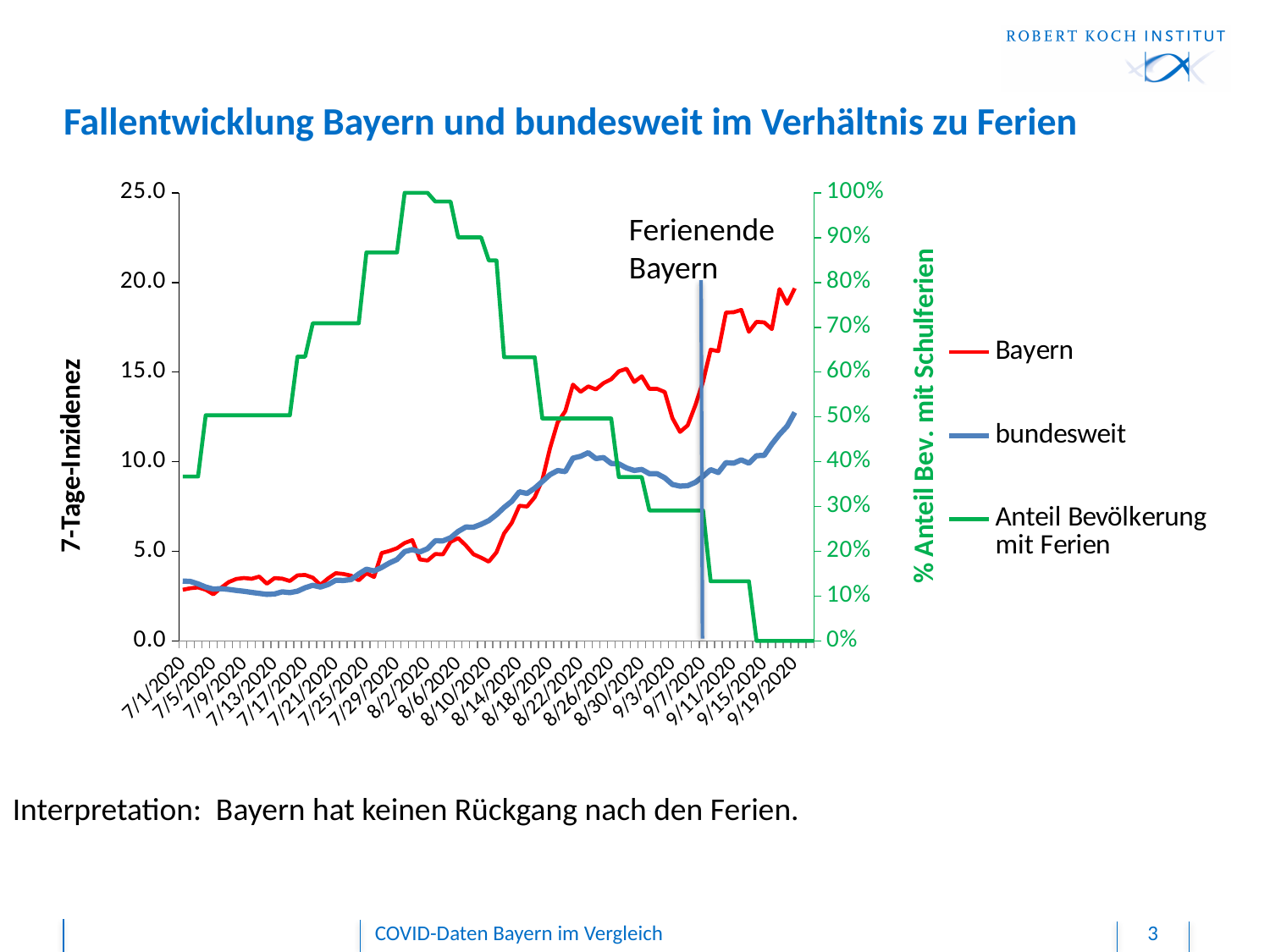

# Fallentwicklung Bayern und bundesweit im Verhältnis zu Ferien

### Chart

| Category | Bayern | bundesweit |  |
|---|---|---|---|
| 44013 | 2.8523970190998185 | 3.3384448633574517 | 0.3668425715260023 |
| 44014 | 2.9365159660437814 | 3.3155870426714005 | 0.3668425715260023 |
| 44015 | 2.9823990280132153 | 3.1784401185550943 | 0.3668425715260023 |
| 44016 | 2.8523970190998185 | 3.005201898618708 | 0.5035930828878276 |
| 44017 | 2.6000401782679314 | 2.88970975199445 | 0.5035930828878276 |
| 44018 | 2.959457497028498 | 2.913770615874504 | 0.5035930828878276 |
| 44019 | 3.280638930814537 | 2.872867147278413 | 0.5035930828878276 |
| 44020 | 3.4565240016973675 | 2.813918030772281 | 0.5035930828878276 |
| 44021 | 3.5100542406617072 | 2.7657963030121735 | 0.5035930828878276 |
| 44022 | 3.4641711786922733 | 2.7044411001180366 | 0.5035930828878276 |
| 44023 | 3.5865260106107644 | 2.6503041563879157 | 0.5035930828878276 |
| 44024 | 3.188872806875669 | 2.5949641694637924 | 0.5035930828878276 |
| 44025 | 3.502407063666801 | 2.615415903761838 | 0.5035930828878276 |
| 44026 | 3.4718183556871787 | 2.7357202231621063 | 0.5035930828878276 |
| 44027 | 3.3418163467737823 | 2.691207624984007 | 0.5035930828878276 |
| 44028 | 3.655350603564915 | 2.771811518982187 | 0.6343380262546182 |
| 44029 | 3.678292134549632 | 2.9642984300226165 | 0.6343380262546182 |
| 44030 | 3.525348594651519 | 3.101445354138923 | 0.7089790986680234 |
| 44031 | 3.1276953909164233 | 3.0027958122307026 | 0.7089790986680234 |
| 44032 | 3.4871127096769903 | 3.1447549091230194 | 0.7089790986680234 |
| 44033 | 3.777705435483406 | 3.3793483319535427 | 0.7089790986680234 |
| 44034 | 3.731822373513972 | 3.370927029595524 | 0.7089790986680234 |
| 44035 | 3.6400562495751037 | 3.420251800549634 | 0.7089790986680234 |
| 44036 | 3.3800522317483104 | 3.7342460741843357 | 0.7089790986680234 |
| 44037 | 3.777705435483406 | 4.0 | 0.8668500652847118 |
| 44038 | 3.5635844796260465 | 3.9 | 0.8668500652847118 |
| 44039 | 4.9018404537345415 | 4.096362075579144 | 0.8668500652847118 |
| 44040 | 5.016548108658126 | 4.344188973543696 | 0.8668500652847118 |
| 44041 | 5.16949164855624 | 4.5390819709721315 | 0.8668500652847118 |
| 44042 | 5.460084374362656 | 4.98180186636512 | 1.0 |
| 44043 | 5.620675091255674 | 5.092481840213367 | 1.0 |
| 44044 | 4.542423134973974 | 4.964959261649082 | 1.0 |
| 44045 | 4.481245719014728 | 5.146618783943487 | 1.0 |
| 44046 | 4.848310214770201 | 5.583323463366463 | 0.9806565037826641 |
| 44047 | 4.825368683785484 | 5.580917376978458 | 0.9806565037826641 |
| 44048 | 5.521261790321901 | 5.754155596914844 | 0.9806565037826641 |
| 44049 | 5.73538274617926 | 6.107850295951634 | 0.9004909073522434 |
| 44050 | 5.322435188454353 | 6.353271107528181 | 0.9004909073522434 |
| 44051 | 4.83301586078039 | 6.341240675588155 | 0.9004909073522434 |
| 44052 | 4.641836435907748 | 6.50485454997252 | 0.9004909073522434 |
| 44053 | 4.420068303055483 | 6.708168849758973 | 0.849035668727751 |
| 44054 | 4.940076338709069 | 7.0414118144977165 | 0.849035668727751 |
| 44055 | 5.995386764006053 | 7.445634327682619 | 0.6331574284739977 |
| 44056 | 6.584219392613791 | 7.78609555158538 | 0.6331574284739977 |
| 44057 | 7.540116516977001 | 8.317840643334566 | 0.6331574284739977 |
| 44058 | 7.494233455007566 | 8.225206317396358 | 0.6331574284739977 |
| 44059 | 8.014241490661153 | 8.518748856733014 | 0.6331574284739977 |
| 44060 | 8.985432969014175 | 8.891692246873847 | 0.49640691711217244 |
| 44061 | 10.751930854837386 | 9.276666068954707 | 0.49640691711217244 |
| 44062 | 12.19724730687456 | 9.506447319009219 | 0.49640691711217244 |
| 44063 | 12.81666864346192 | 9.447498202503088 | 0.49640691711217244 |
| 44064 | 14.3 | 10.2 | 0.49640691711217244 |
| 44065 | 13.9 | 10.3 | 0.49640691711217244 |
| 44066 | 14.2 | 10.5 | 0.49640691711217244 |
| 44067 | 14.032569785651921 | 10.175339334874712 | 0.49640691711217244 |
| 44068 | 14.384339927417583 | 10.231882364992838 | 0.49640691711217244 |
| 44069 | 14.6 | 9.9 | 0.49640691711217244 |
| 44070 | 15.041997148979473 | 9.878187665956048 | 0.3656619737453818 |
| 44071 | 15.18729351188268 | 9.652015545483543 | 0.3656619737453818 |
| 44072 | 14.445517343376832 | 9.510056448591227 | 0.3656619737453818 |
| 44073 | 14.766698777162867 | 9.566599478709353 | 0.3656619737453818 |
| 44074 | 14.063158493631546 | 9.330803012684827 | 0.2910209013319765 |
| 44075 | 14.063158493631546 | 9.330803012684827 | 0.2910209013319765 |
| 44076 | 13.887273422748715 | 9.099818719436312 | 0.2910209013319765 |
| 44077 | 12.434309793716636 | 8.728078372489481 | 0.2910209013319765 |
| 44078 | 11.661944917231162 | 8.634241003357273 | 0.2910209013319765 |
| 44079 | 12.029009412986635 | 8.657098824043324 | 0.2910209013319765 |
| 44080 | 13.145497254242866 | 8.844773562307743 | 0.2910209013319765 |
| 44081 | 14.46081169736664 | 9.175610440658481 | 0.2910209013319765 |
| 44082 | 16.25025111417457 | 9.556975133157332 | 0.1331499347152883 |
| 44083 | 16.166132167230607 | 9.395767345160973 | 0.1331499347152883 |
| 44084 | 18.32263607979401 | 9.946761128014202 | 0.1331499347152883 |
| 44085 | 18.33793043378382 | 9.915482004970134 | 0.1331499347152883 |
| 44086 | 18.46793244269722 | 10.101953700040548 | 0.1331499347152883 |
| 44087 | 17.244384123512308 | 9.915482004970134 | 0.1331499347152883 |
| 44088 | 17.802628044140423 | 10.334141036483066 | 0.0 |
| 44089 | 17.772039336160802 | 10.35338972758711 | 0.0 |
| 44090 | 17.397327663410422 | 10.981378274856512 | 0.0 |
| 44091 | 19.630303345922883 | 11.52274771215772 | 0.0 |
| 44092 | 18.804408230473065 | 11.982310212266745 | 0.0 |
| 44093 | 19.676186407892317 | 12.751054813234461 | 0.0 |
| 44094 | None | None | 0.0 |
| 44095 | None | None | 0.0 |
| 44096 | None | None | 0.0 |
| 44097 | None | None | 0.0 |
| 44098 | None | None | 0.0 |
| 44099 | None | None | 0.0 |
| 44100 | None | None | 0.0 |
| 44101 | None | None | 0.0 |
| 44102 | None | None | 0.0 |
| 44103 | None | None | 0.0 |
| 44104 | None | None | 0.0 |
Ferienende Bayern
Interpretation:  Bayern hat keinen Rückgang nach den Ferien.
COVID-Daten Bayern im Vergleich
3